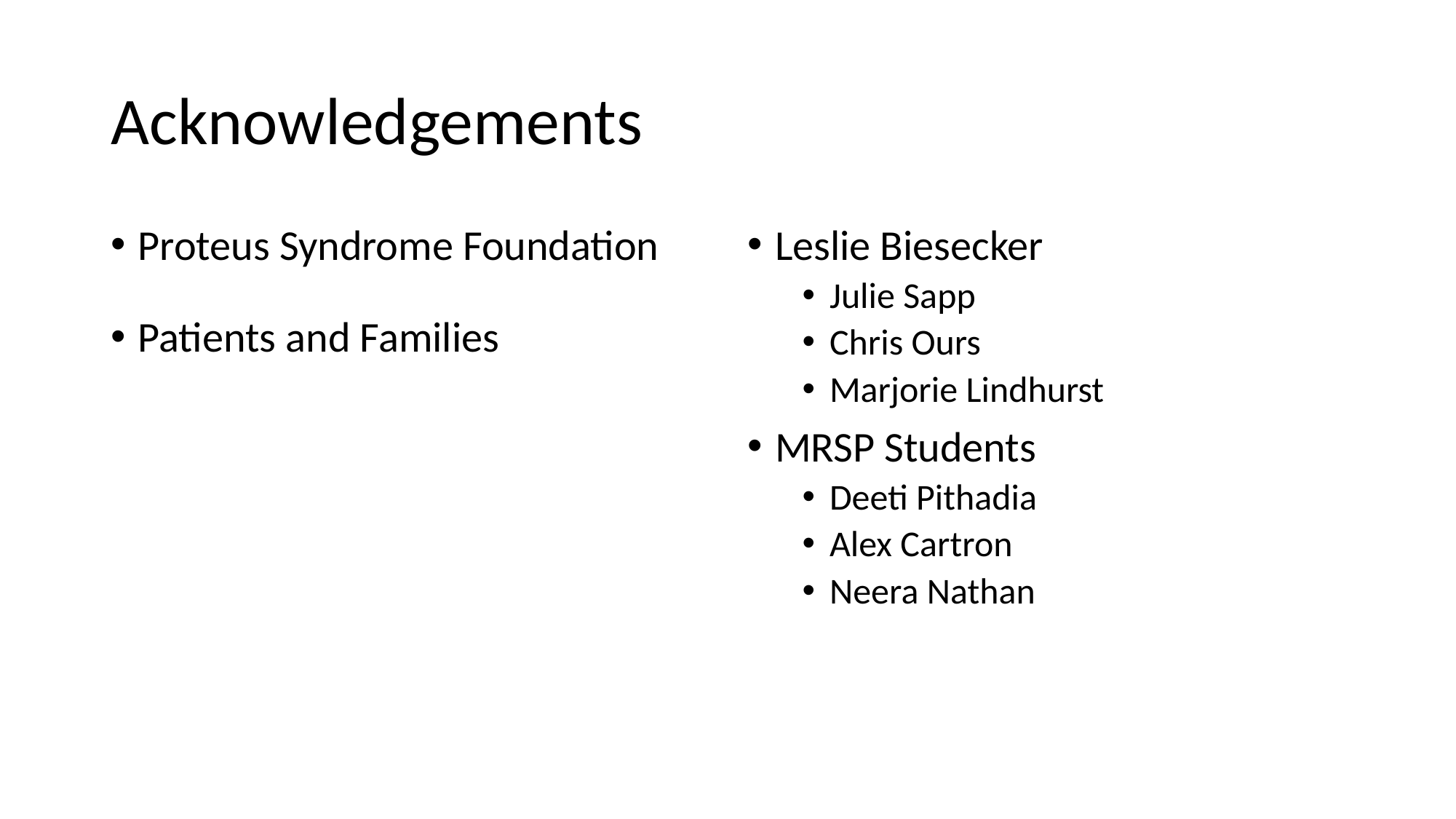

# Acknowledgements
Proteus Syndrome Foundation

Patients and Families

Leslie Biesecker
Julie Sapp
Chris Ours
Marjorie Lindhurst
MRSP Students
Deeti Pithadia
Alex Cartron
Neera Nathan